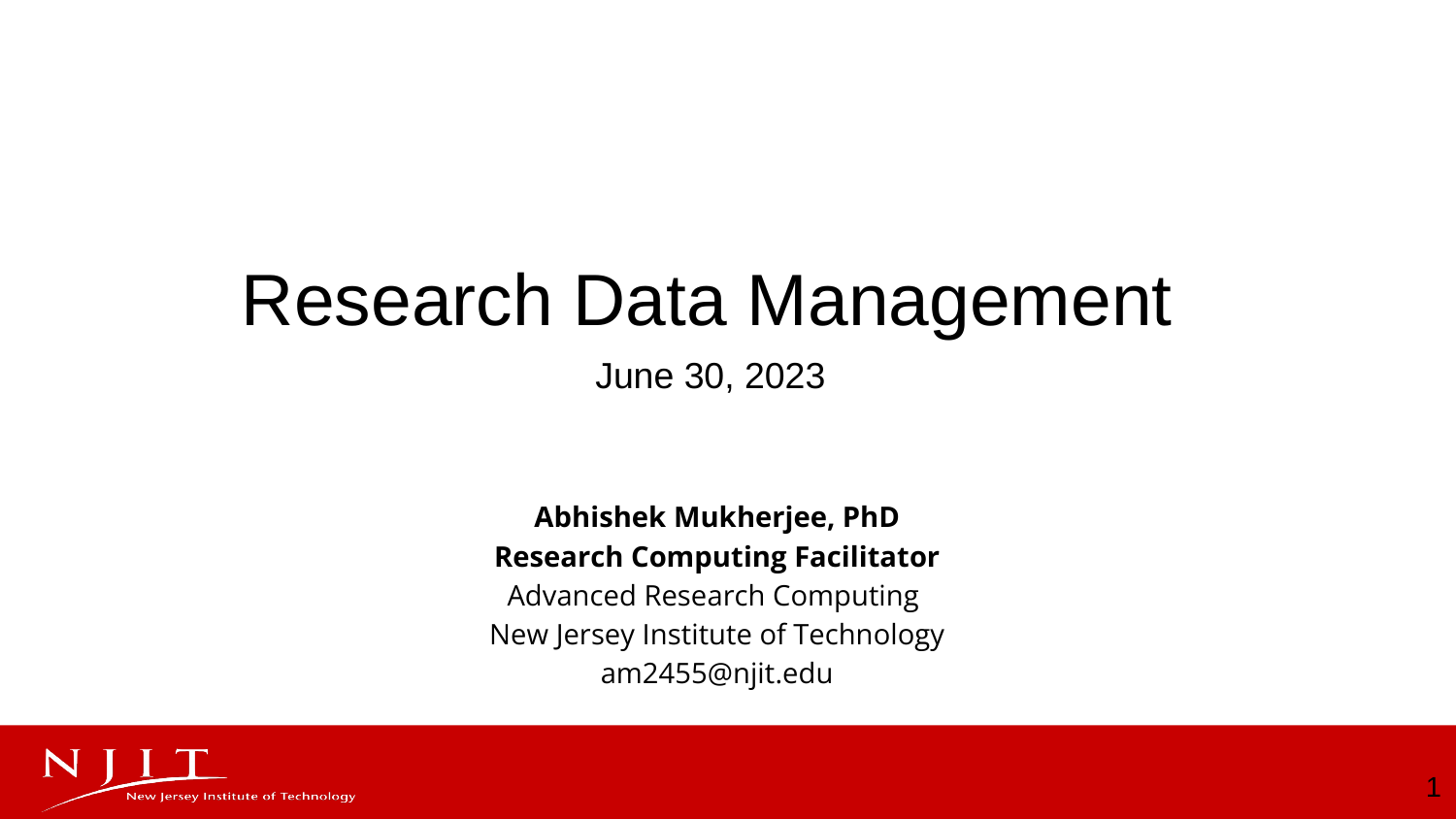

# Research Data Management June 30, 2023
Abhishek Mukherjee, PhD
Research Computing Facilitator
Advanced Research Computing
New Jersey Institute of Technology
am2455@njit.edu

1